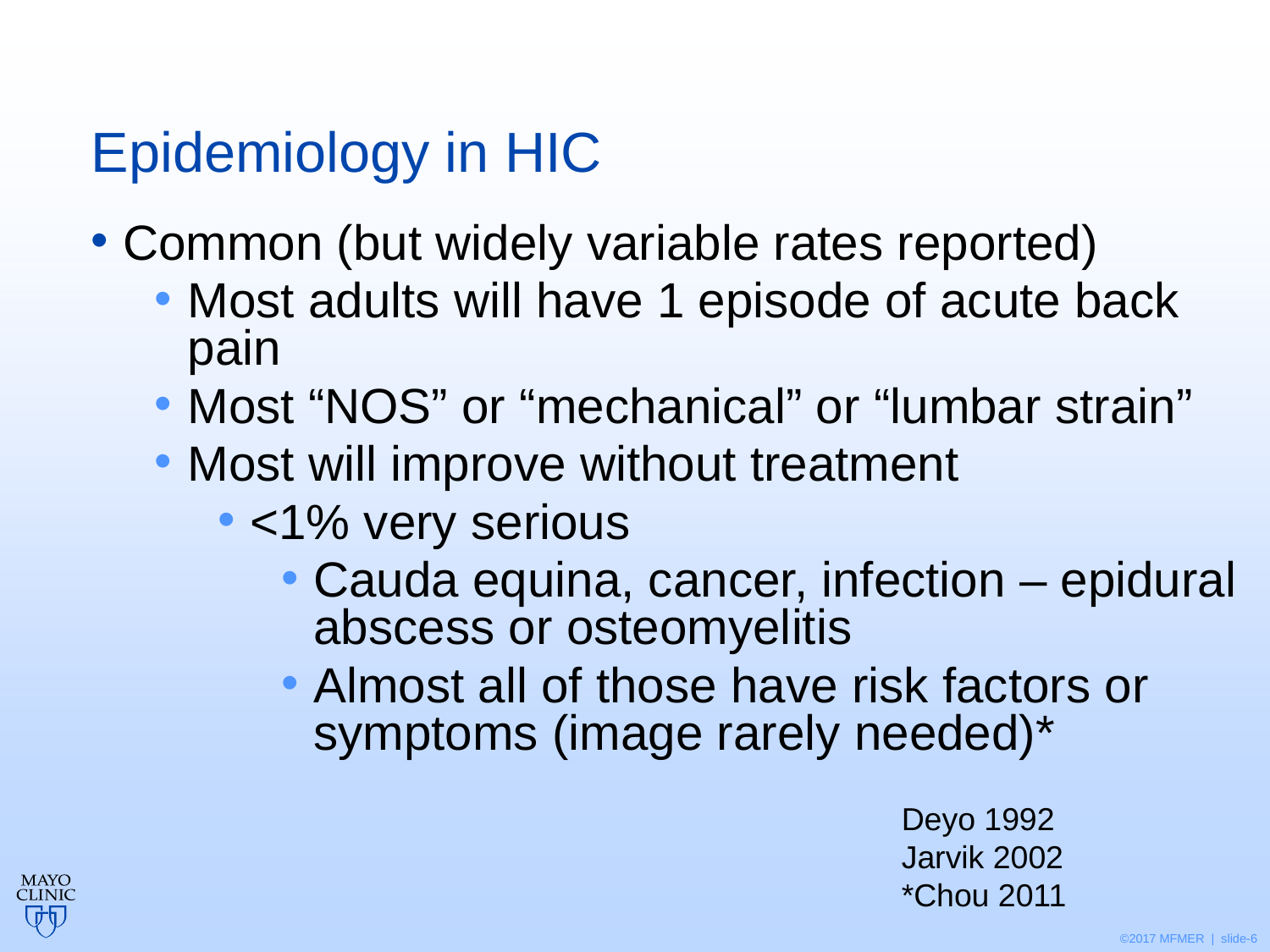

# Epidemiology in HIC
Common (but widely variable rates reported)
Most adults will have 1 episode of acute back pain
Most “NOS” or “mechanical” or “lumbar strain”
Most will improve without treatment
<1% very serious
Cauda equina, cancer, infection – epidural abscess or osteomyelitis
Almost all of those have risk factors or symptoms (image rarely needed)*

Deyo 1992
Jarvik 2002
*Chou 2011